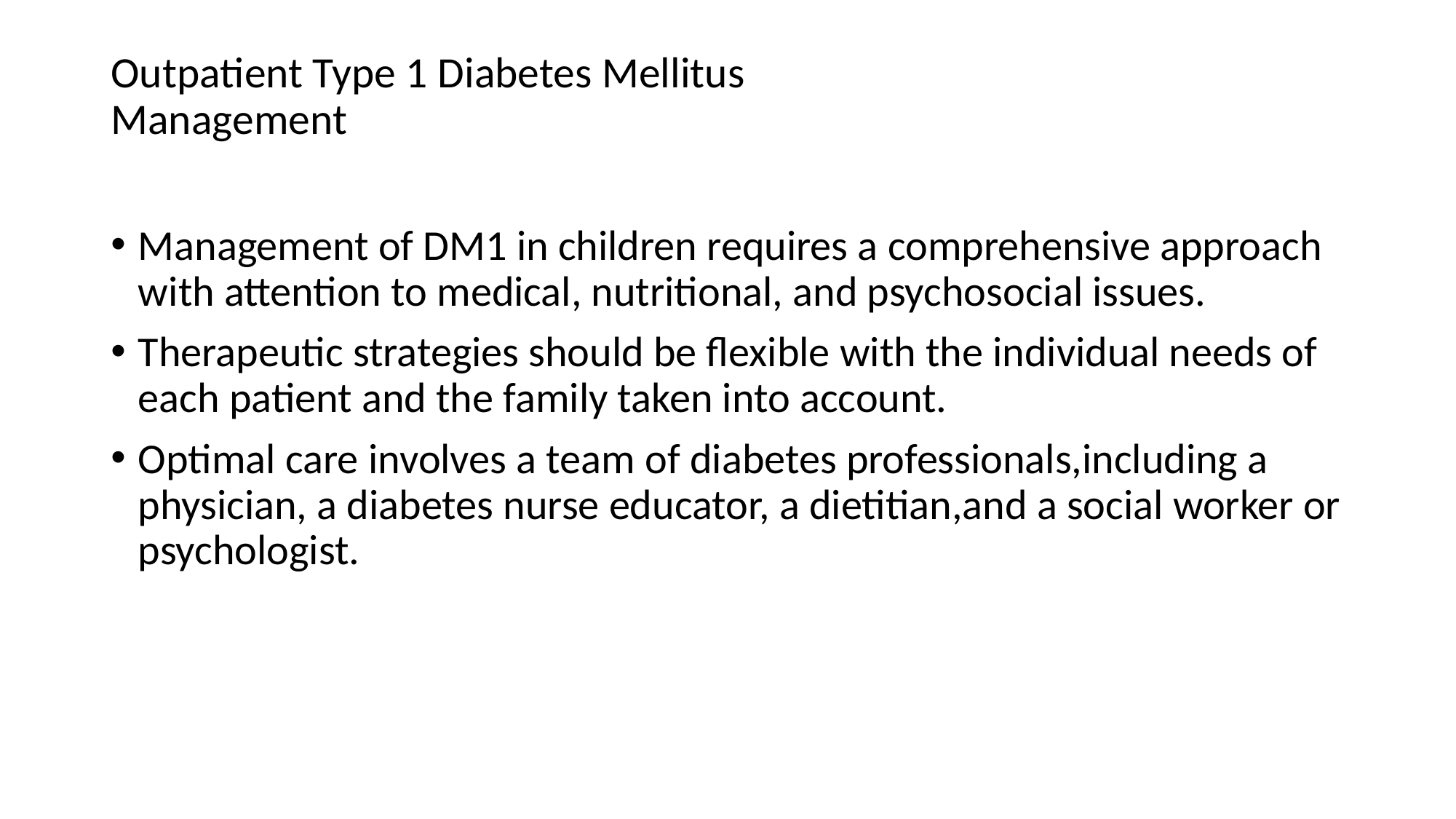

# Outpatient Type 1 Diabetes Mellitus Management
Management of DM1 in children requires a comprehensive approach with attention to medical, nutritional, and psychosocial issues.
Therapeutic strategies should be flexible with the individual needs of each patient and the family taken into account.
Optimal care involves a team of diabetes professionals,including a physician, a diabetes nurse educator, a dietitian,and a social worker or psychologist.